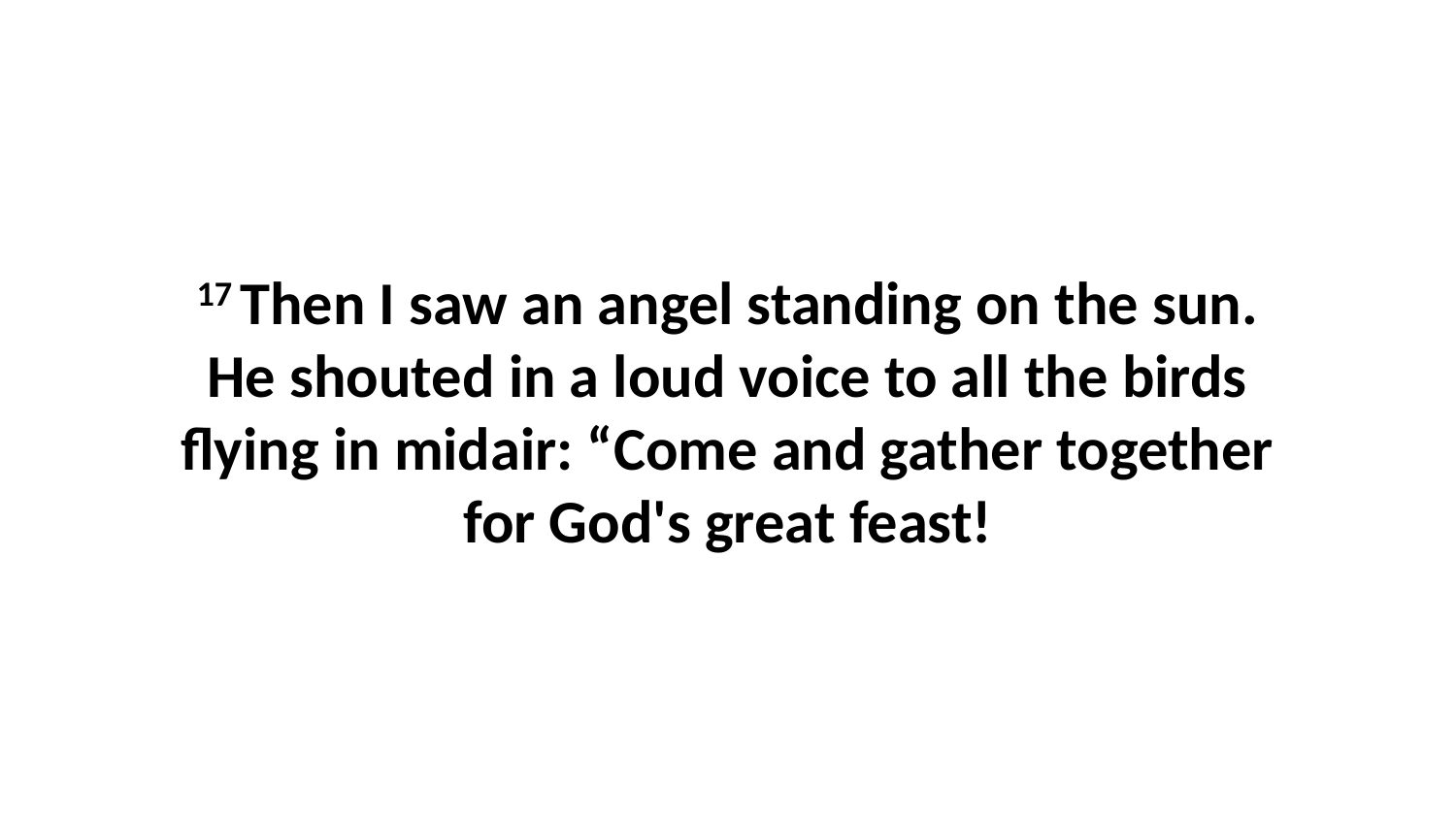

17 Then I saw an angel standing on the sun. He shouted in a loud voice to all the birds flying in midair: “Come and gather together for God's great feast!